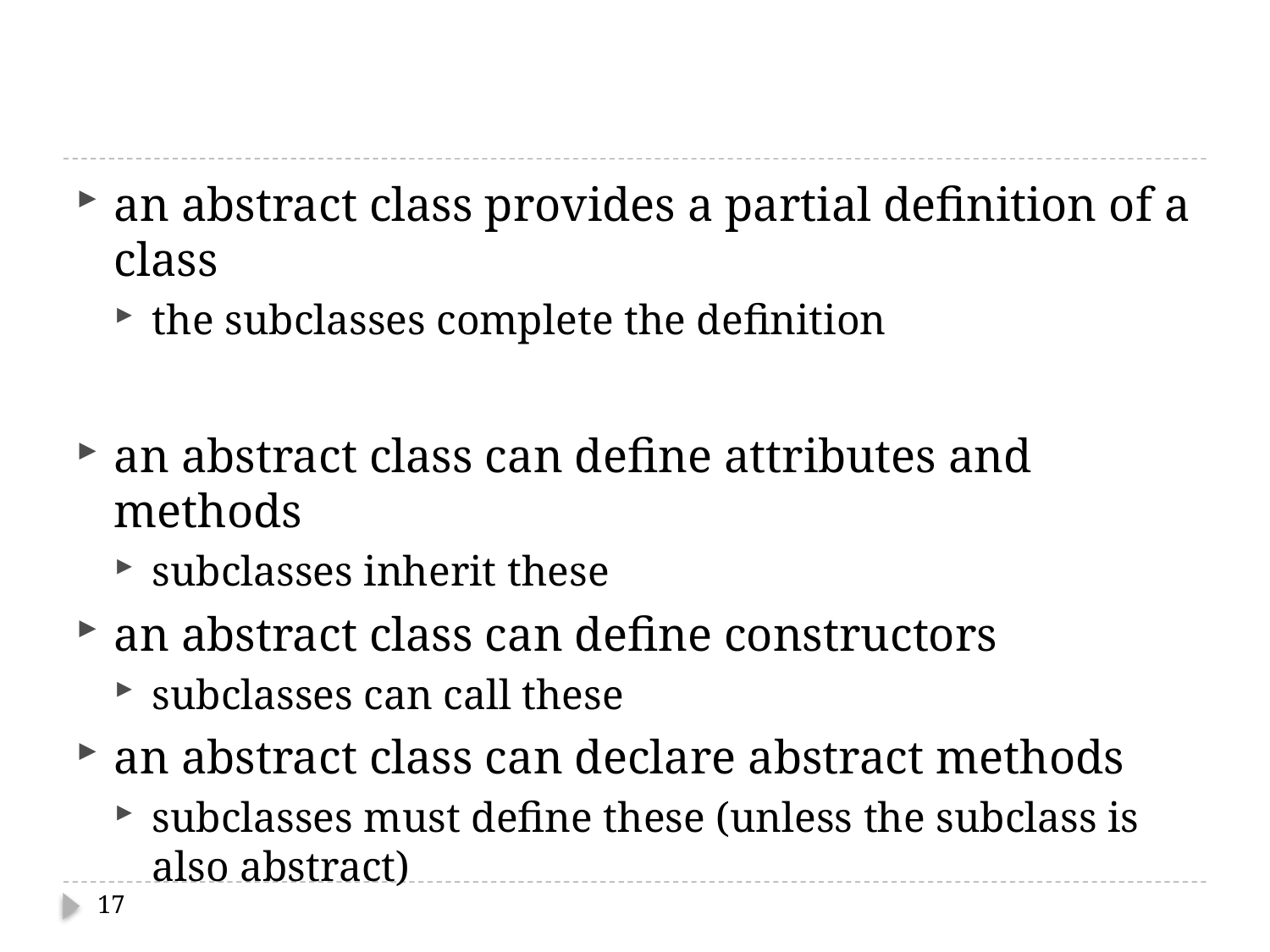

#
an abstract class provides a partial definition of a class
the subclasses complete the definition

an abstract class can define attributes and methods
subclasses inherit these
an abstract class can define constructors
subclasses can call these
an abstract class can declare abstract methods
subclasses must define these (unless the subclass is also abstract)

17